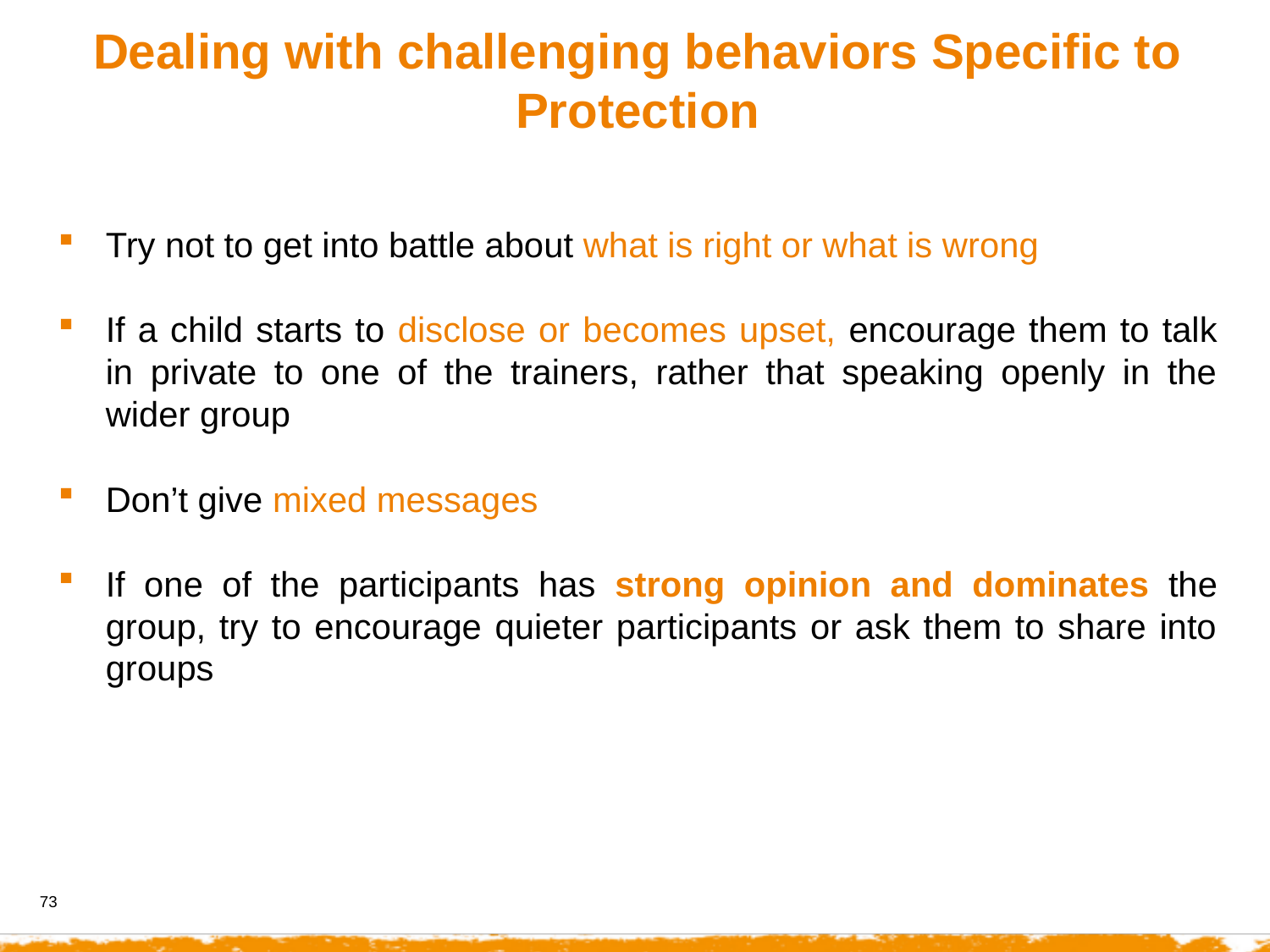

Dealing with challenging behaviors Specific to Protection
Try not to get into battle about what is right or what is wrong

If a child starts to disclose or becomes upset, encourage them to talk in private to one of the trainers, rather that speaking openly in the wider group

Don’t give mixed messages

If one of the participants has strong opinion and dominates the group, try to encourage quieter participants or ask them to share into groups